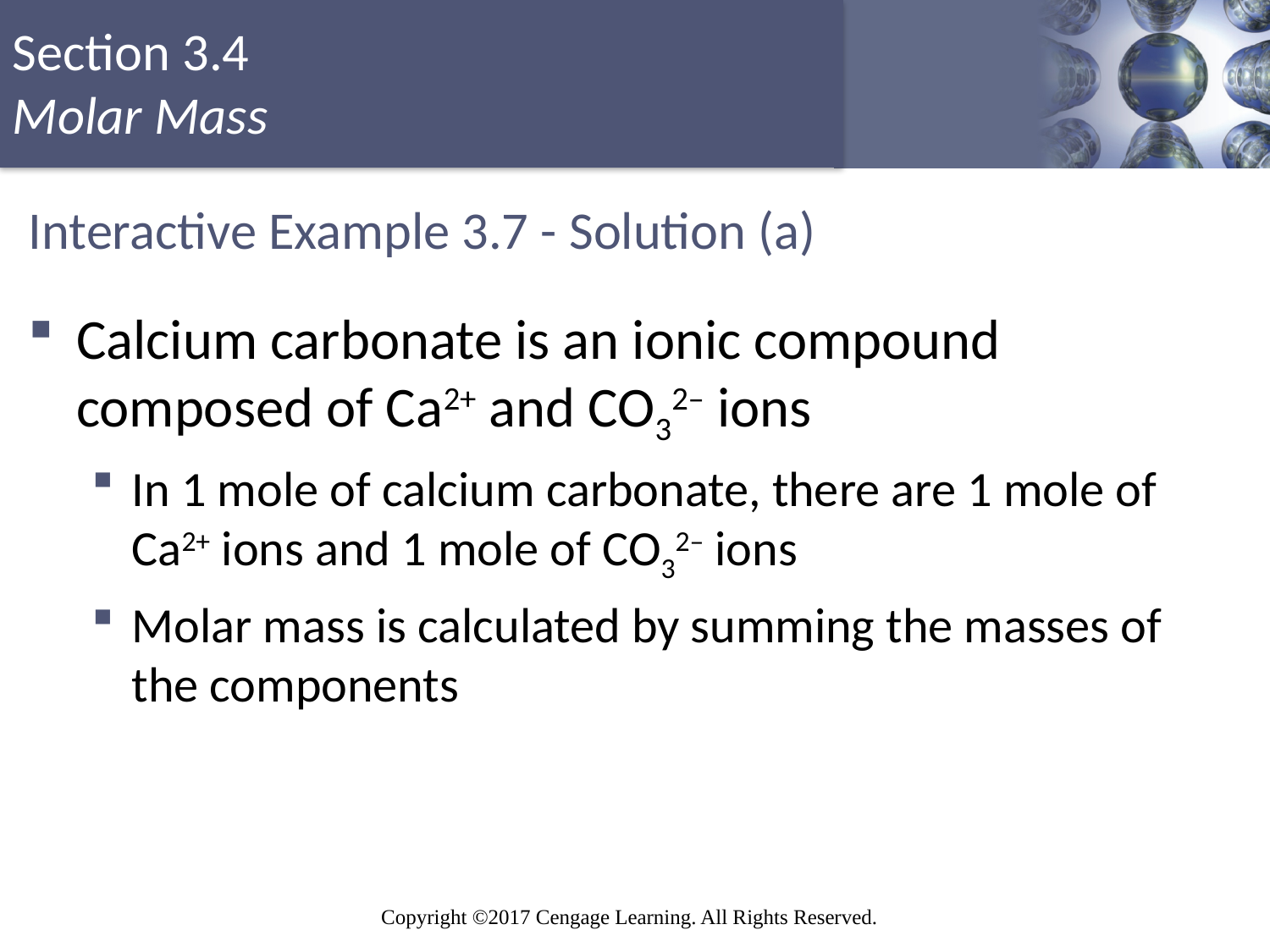

# Interactive Example 3.7 - Solution (a)
Calcium carbonate is an ionic compound composed of Ca2+ and CO32– ions
In 1 mole of calcium carbonate, there are 1 mole of Ca2+ ions and 1 mole of CO32– ions
Molar mass is calculated by summing the masses of the components